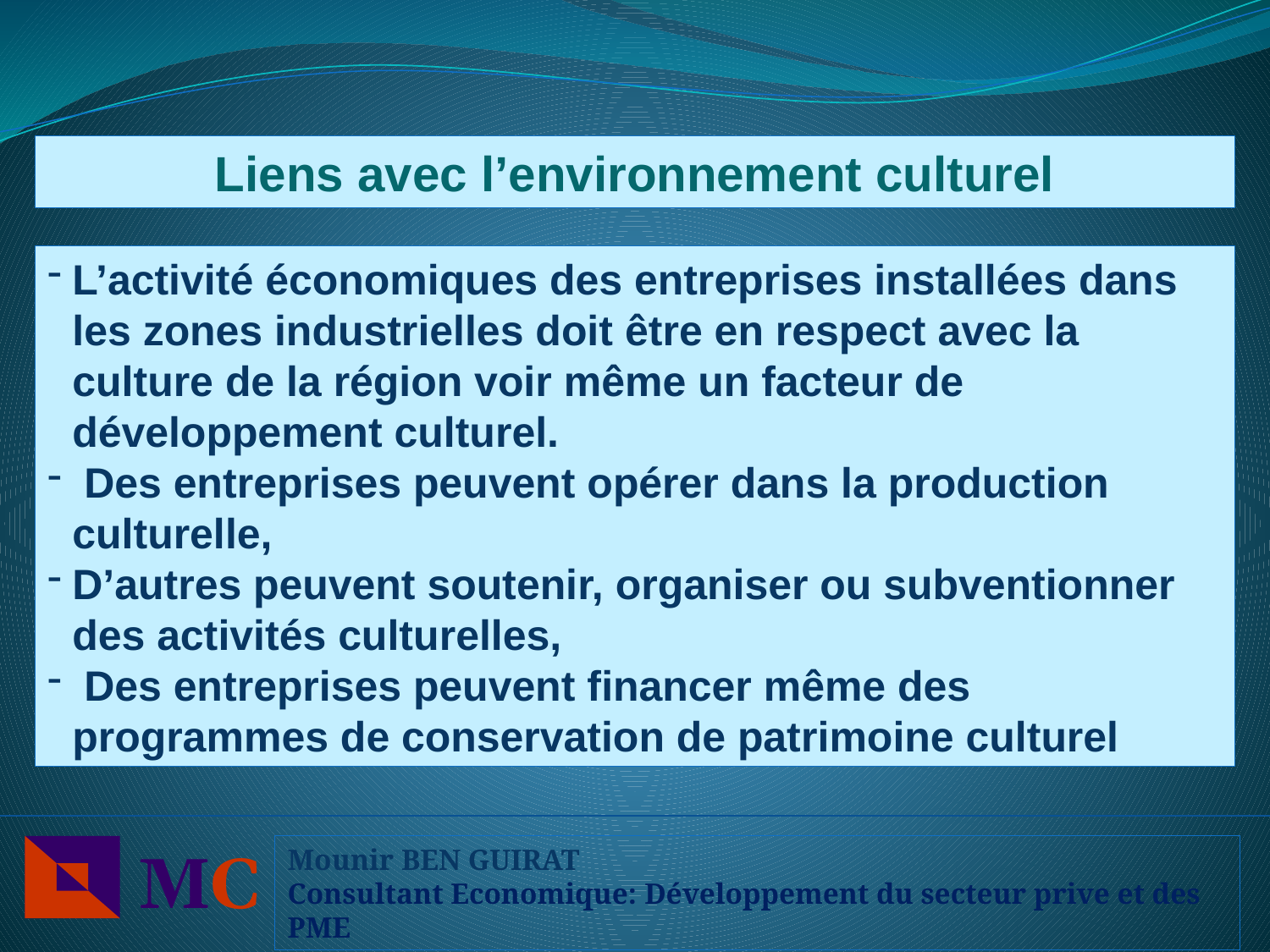

Liens avec l’environnement culturel
L’activité économiques des entreprises installées dans les zones industrielles doit être en respect avec la culture de la région voir même un facteur de développement culturel.
 Des entreprises peuvent opérer dans la production culturelle,
D’autres peuvent soutenir, organiser ou subventionner des activités culturelles,
 Des entreprises peuvent financer même des programmes de conservation de patrimoine culturel

MC
Mounir BEN GUIRAT
Consultant Economique: Développement du secteur prive et des PME